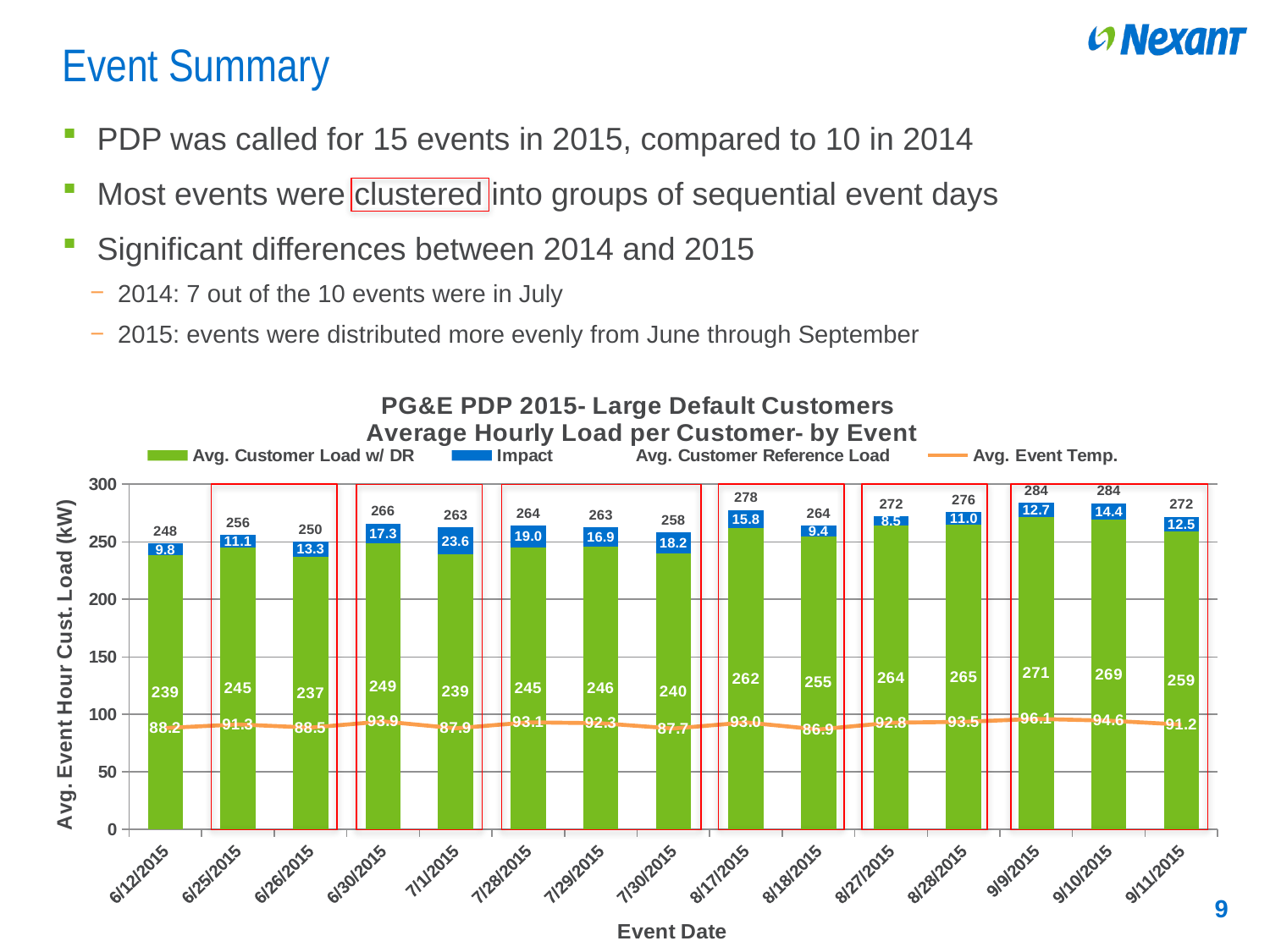

# Event Summary
PDP was called for 15 events in 2015, compared to 10 in 2014
Most events were clustered into groups of sequential event days
Significant differences between 2014 and 2015
2014: 7 out of the 10 events were in July
2015: events were distributed more evenly from June through September

### Chart: PG&E PDP 2015- Large Default Customers
Average Hourly Load per Customer- by Event

| Category | Avg. Customer Load w/ DR | Impact | Avg. Customer Reference Load | Avg. Event Temp. |
|---|---|---|---|---|
| 6/12/2015 | 238.5896453857422 | 9.80077075958252 | 248.39041137695312 | 88.19412231445312 |
| 6/25/2015 | 245.02490234375 | 11.145248413085938 | 256.1701354980469 | 91.26292419433594 |
| 6/26/2015 | 237.0298309326172 | 13.254863739013672 | 250.28469848632812 | 88.51885223388672 |
| 6/30/2015 | 248.6439208984375 | 17.31036376953125 | 265.95428466796875 | 93.88311004638672 |
| 7/1/2015 | 239.0558319091797 | 23.607179641723633 | 262.66302490234375 | 87.88642883300781 |
| 7/28/2015 | 245.27783203125 | 19.038711547851562 | 264.3165588378906 | 93.12732696533203 |
| 7/29/2015 | 245.76861572265625 | 16.887996673583984 | 262.6566162109375 | 92.3357925415039 |
| 7/30/2015 | 240.07412719726562 | 18.191810607910156 | 258.26593017578125 | 87.70646667480469 |
| 8/17/2015 | 261.6850891113281 | 15.8306884765625 | 277.5157775878906 | 93.03365325927734 |
| 8/18/2015 | 254.89073181152344 | 9.402341842651367 | 264.2930908203125 | 86.87623596191406 |
| 8/27/2015 | 263.796875 | 8.486948013305664 | 272.2838134765625 | 92.79789733886719 |
| 8/28/2015 | 264.8572082519531 | 11.043316841125488 | 275.9005432128906 | 93.48721313476562 |
| 9/9/2015 | 271.2601318359375 | 12.656116485595703 | 283.916259765625 | 96.10005950927734 |
| 9/10/2015 | 269.20806884765625 | 14.416358947753906 | 283.62445068359375 | 94.56210327148438 |
| 9/11/2015 | 259.1954345703125 | 12.52800464630127 | 271.72344970703125 | 91.15040588378906 |
9